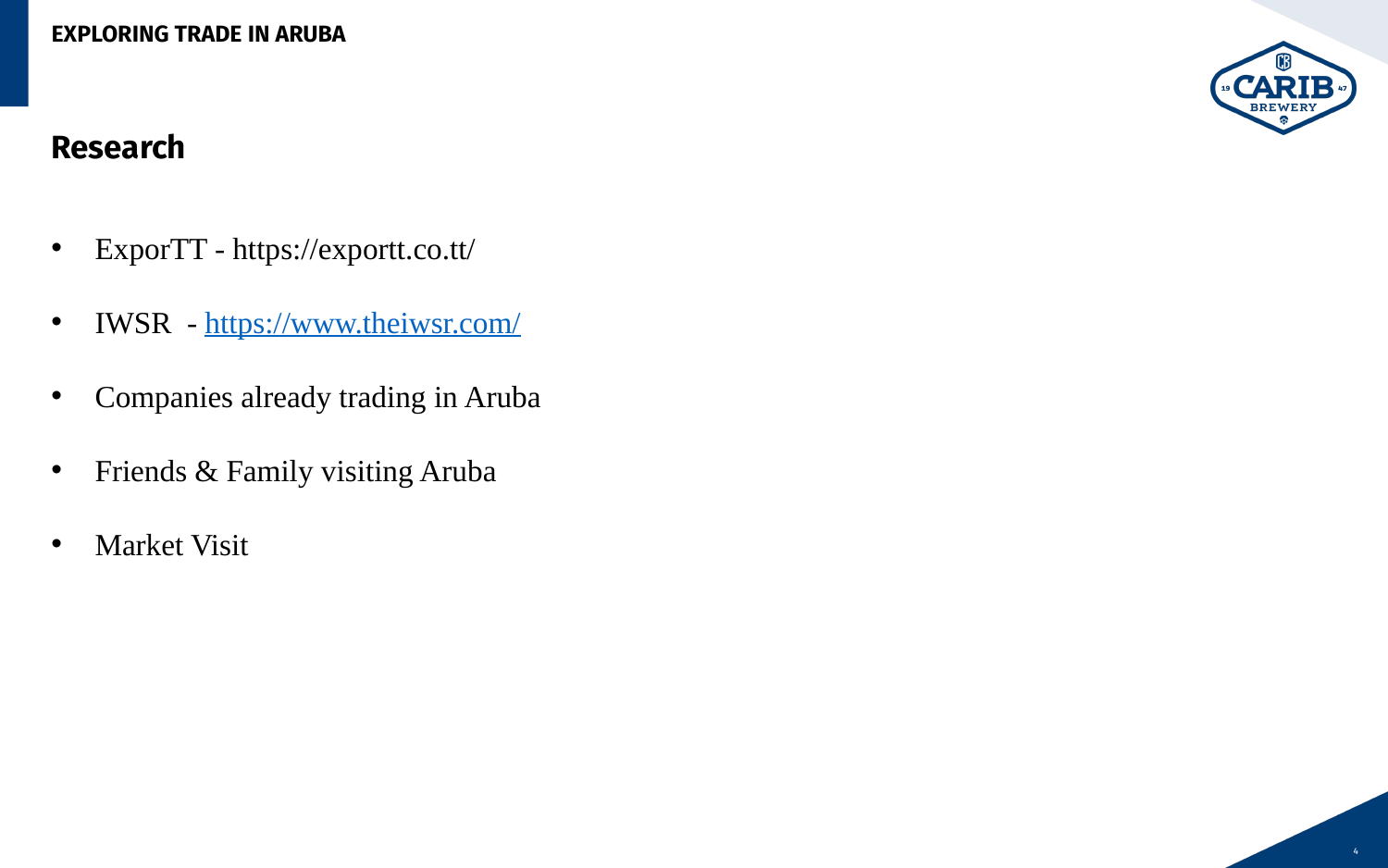

Exploring Trade in Aruba

# Research
ExporTT - https://exportt.co.tt/

IWSR  - https://www.theiwsr.com/

Companies already trading in Aruba

Friends & Family visiting Aruba

Market Visit